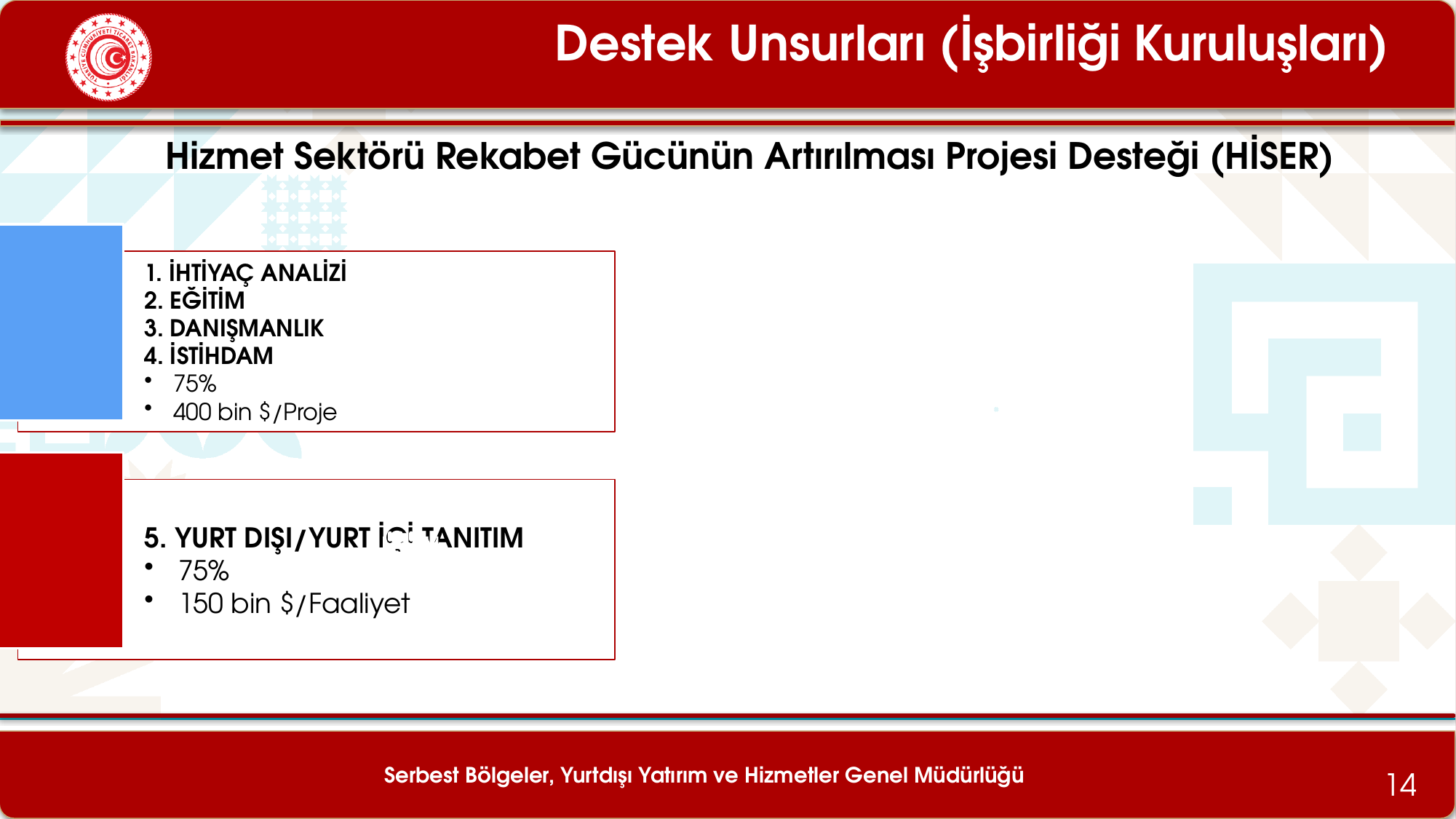

Destek Unsurları (İşbirliği Kuruluşları)
Hizmet Sektörü Rekabet Gücünün Artırılması Projesi Desteği (HİSER)
1. İHTİYAÇ ANALİZİ
2. EĞİTİM
3. DANIŞMANLIK
4. İSTİHDAM
75%
400 bin $/Proje
5. YURT DIŞI/YURT İÇİ TANITIM
75%
150 bin $/Faaliyet

14